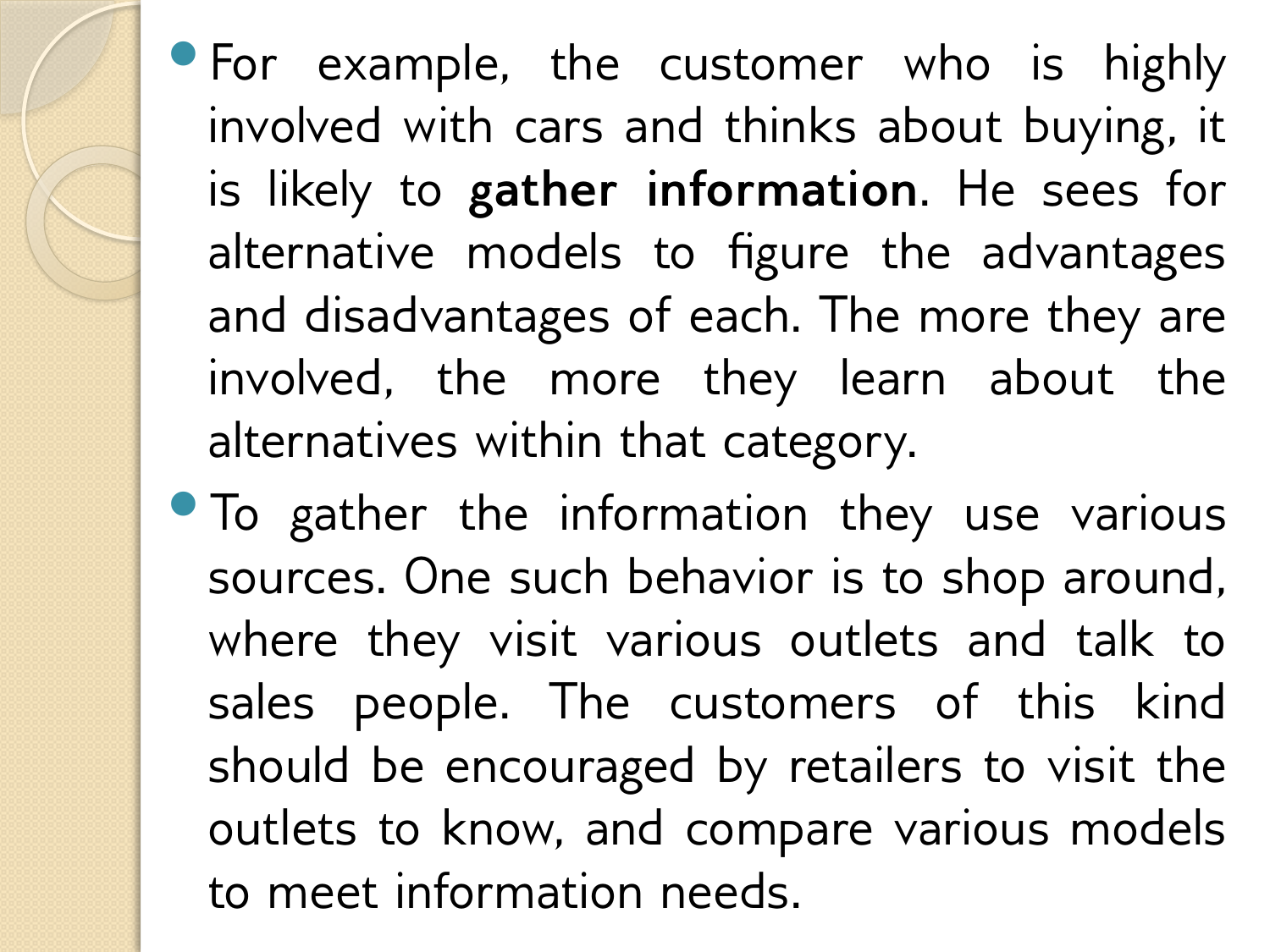

#
For example, the customer who is highly involved with cars and thinks about buying, it is likely to gather information. He sees for alternative models to figure the advantages and disadvantages of each. The more they are involved, the more they learn about the alternatives within that category.
To gather the information they use various sources. One such behavior is to shop around, where they visit various outlets and talk to sales people. The customers of this kind should be encouraged by retailers to visit the outlets to know, and compare various models to meet information needs.